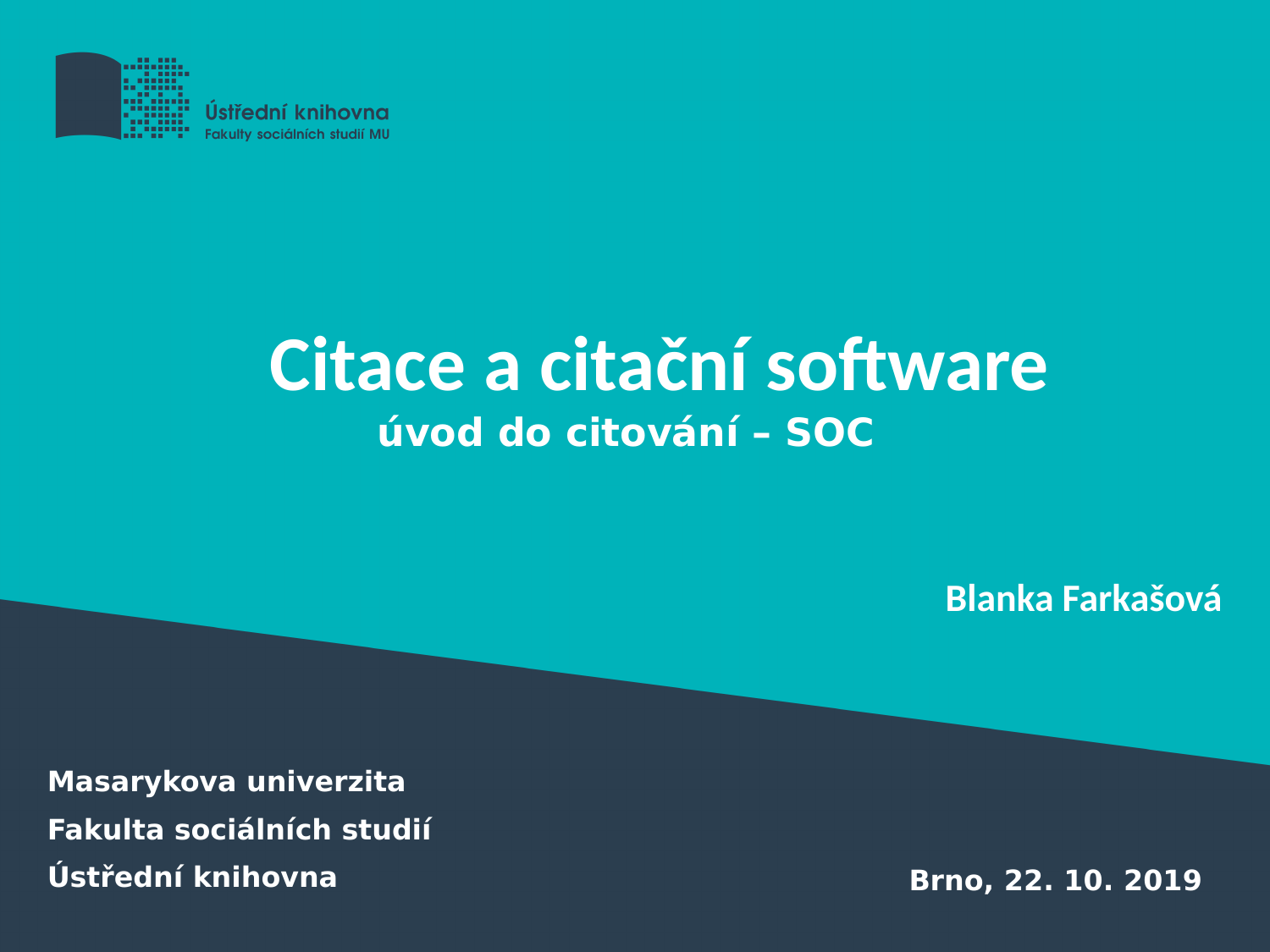

# Citace a citační software
úvod do citování – SOC
Blanka Farkašová
Masarykova univerzita
Fakulta sociálních studií
Ústřední knihovna
Brno, 22. 10. 2019